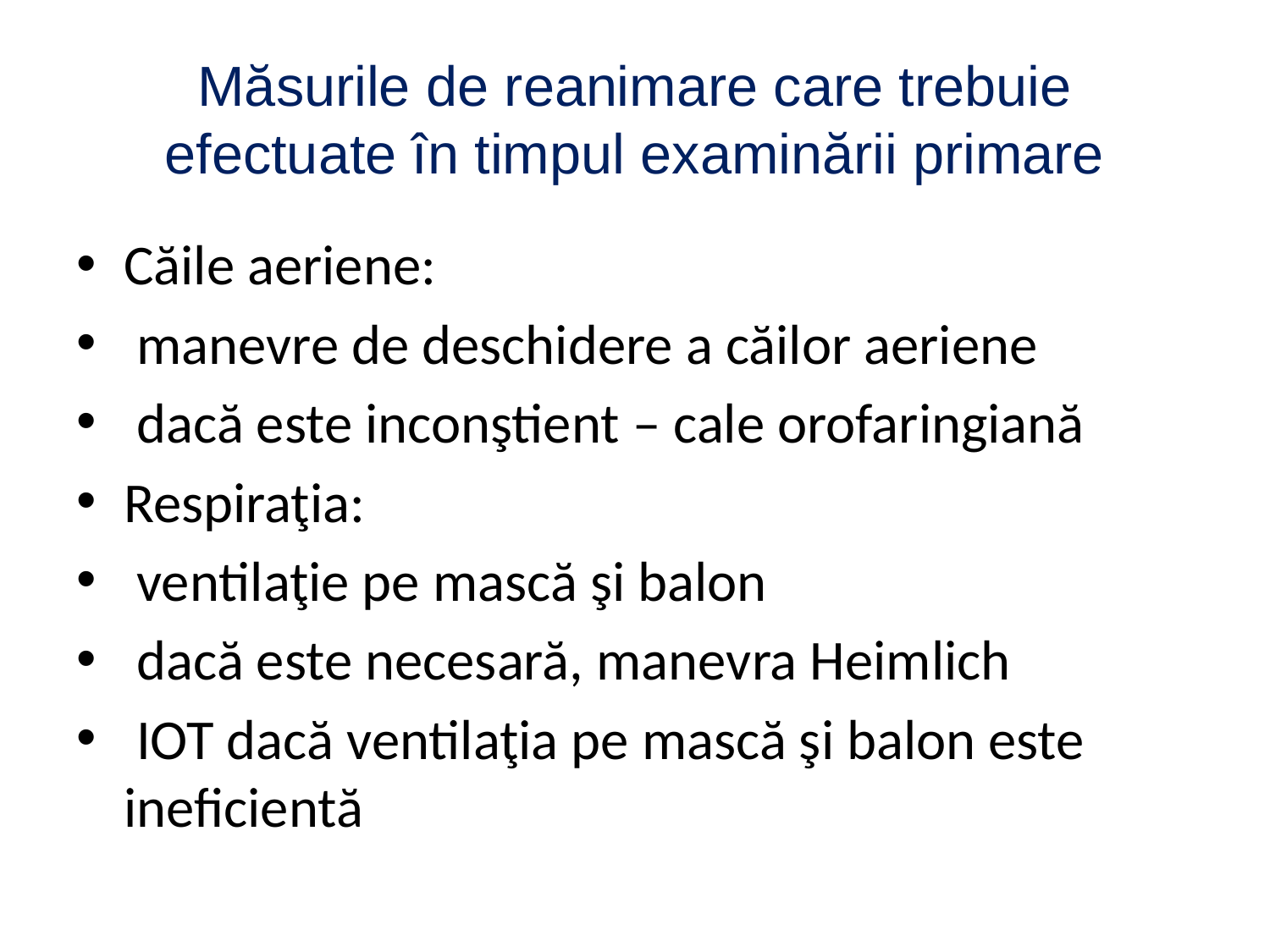

# Măsurile de reanimare care trebuie efectuate în timpul examinării primare
Căile aeriene:
 manevre de deschidere a căilor aeriene
 dacă este inconştient – cale orofaringiană
Respiraţia:
 ventilaţie pe mască şi balon
 dacă este necesară, manevra Heimlich
 IOT dacă ventilaţia pe mască şi balon este ineficientă